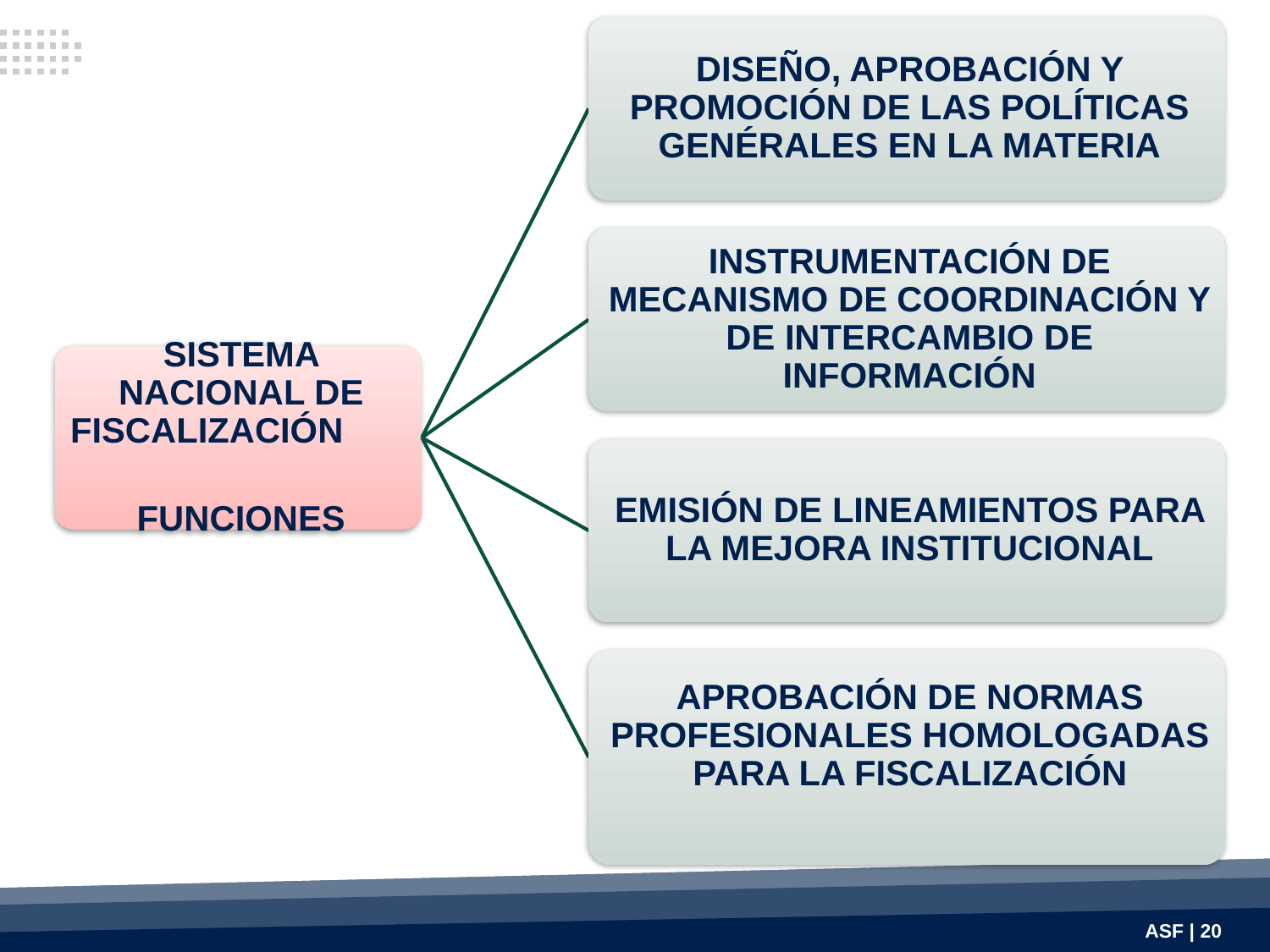

SISTEMA NACIONAL DE FISCALIZACIÓN
FUNCIONES

DISEÑO, APROBACIÓN Y PROMOCIÓN DE LAS POLÍTICAS GENÉRALES EN LA MATERIA

INSTRUMENTACIÓN DE MECANISMO DE COORDINACIÓN Y DE INTERCAMBIO DE INFORMACIÓN

EMISIÓN DE LINEAMIENTOS PARA LA MEJORA INSTITUCIONAL

APROBACIÓN DE NORMAS PROFESIONALES HOMOLOGADAS PARA LA FISCALIZACIÓN

ASF | 20